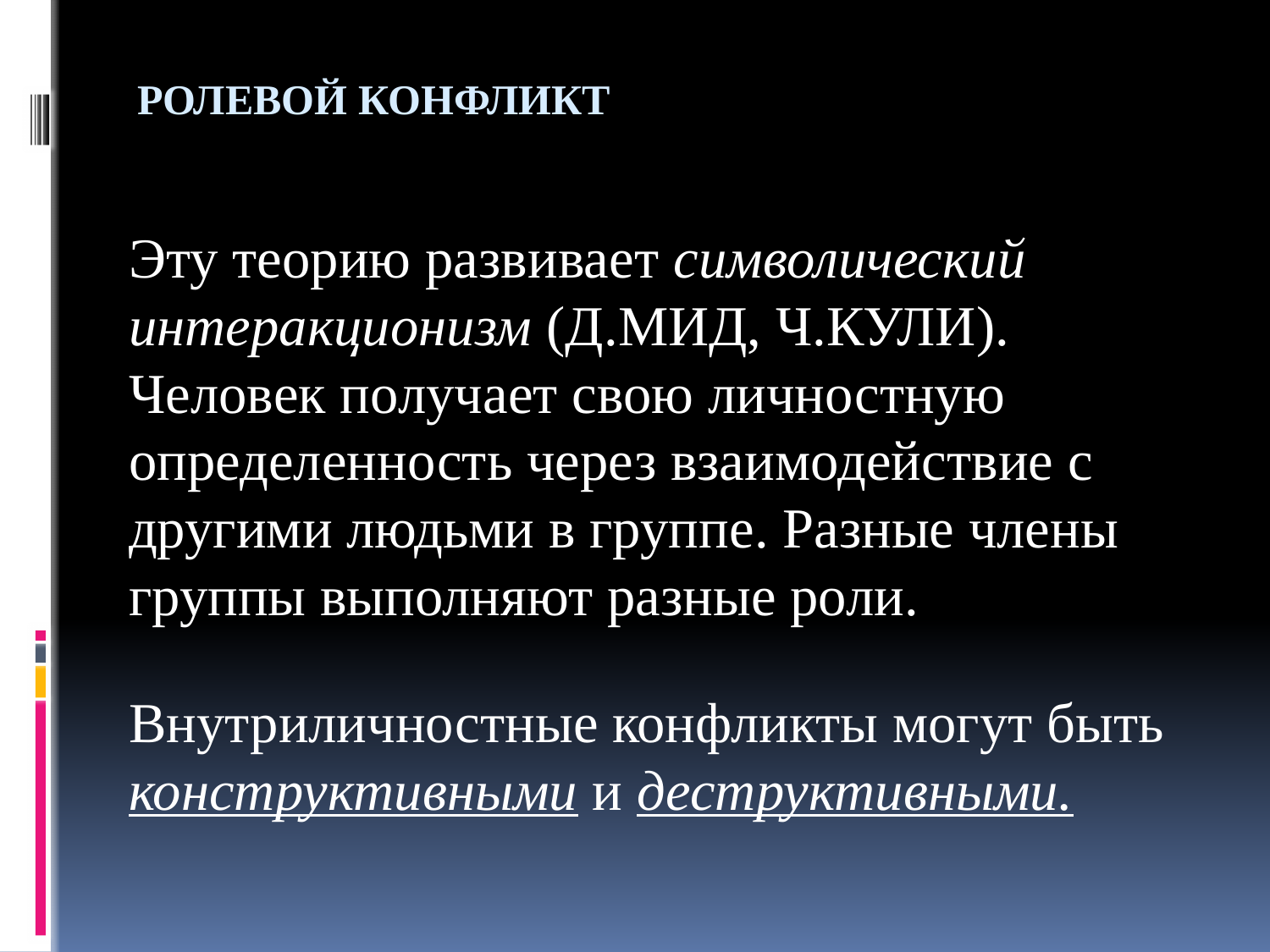

# Ролевой конфликт
Эту теорию развивает символический интеракционизм (Д.МИД, Ч.КУЛИ). Человек получает свою личностную определенность через взаимодействие с другими людьми в группе. Разные члены группы выполняют разные роли.

Внутриличностные конфликты могут быть конструктивными и деструктивными.